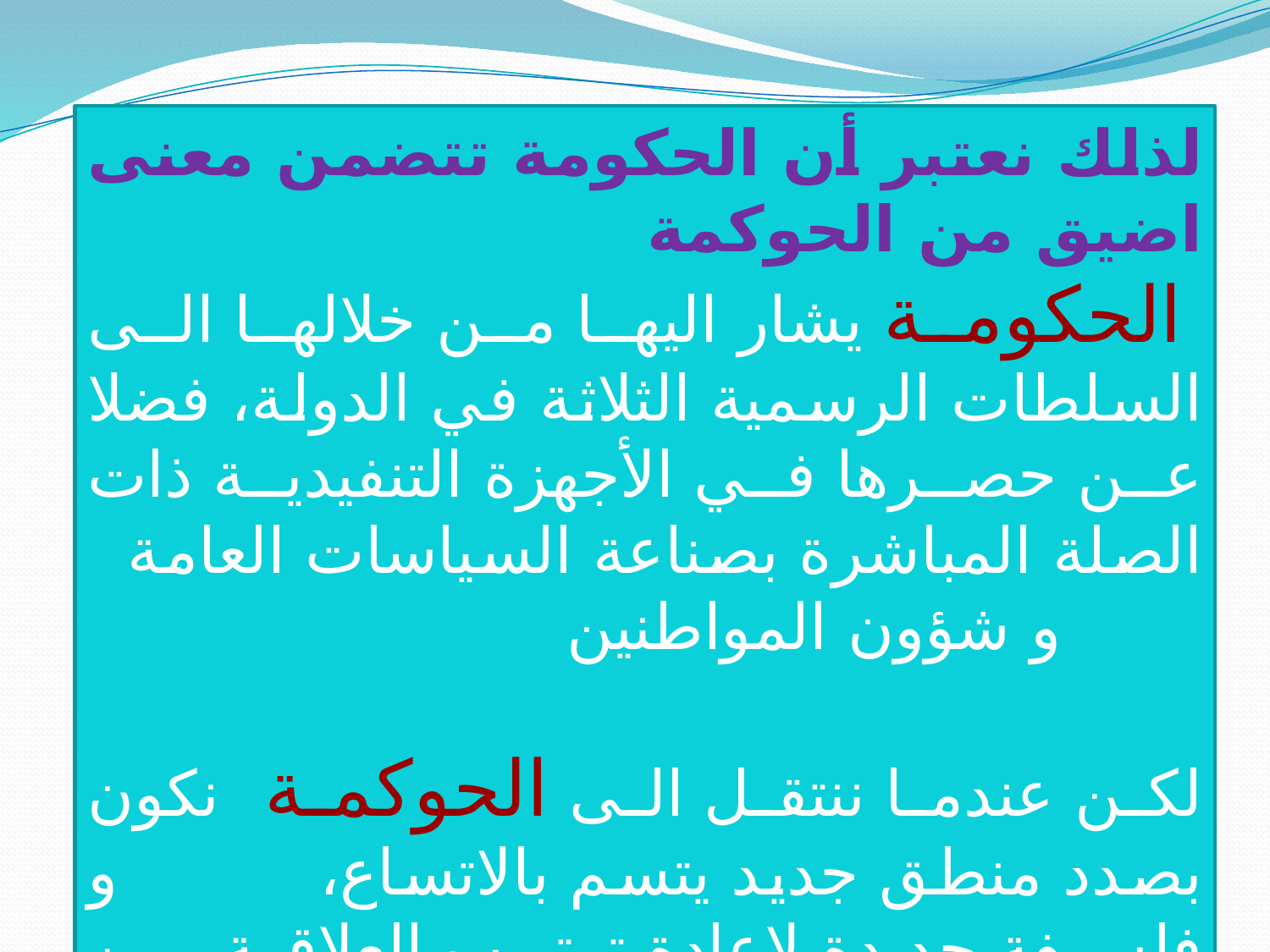

لذلك نعتبر أن الحكومة تتضمن معنى اضيق من الحوكمة
 الحكومة يشار اليها من خلالها الى السلطات الرسمية الثلاثة في الدولة، فضلا عن حصرها في الأجهزة التنفيدية ذات الصلة المباشرة بصناعة السياسات العامة          و شؤون المواطنين

لكن عندما ننتقل الى الحوكمة  نكون بصدد منطق جديد يتسم بالاتساع،          و فلسفة جديدة لاعادة ترتيب العلاقة بين السلطة والحكم،و ذلك بسبب فقدان الدولة مركزيتها وهيبتها ونجاعتها فيما يتعلق بالفعل الحكومي.